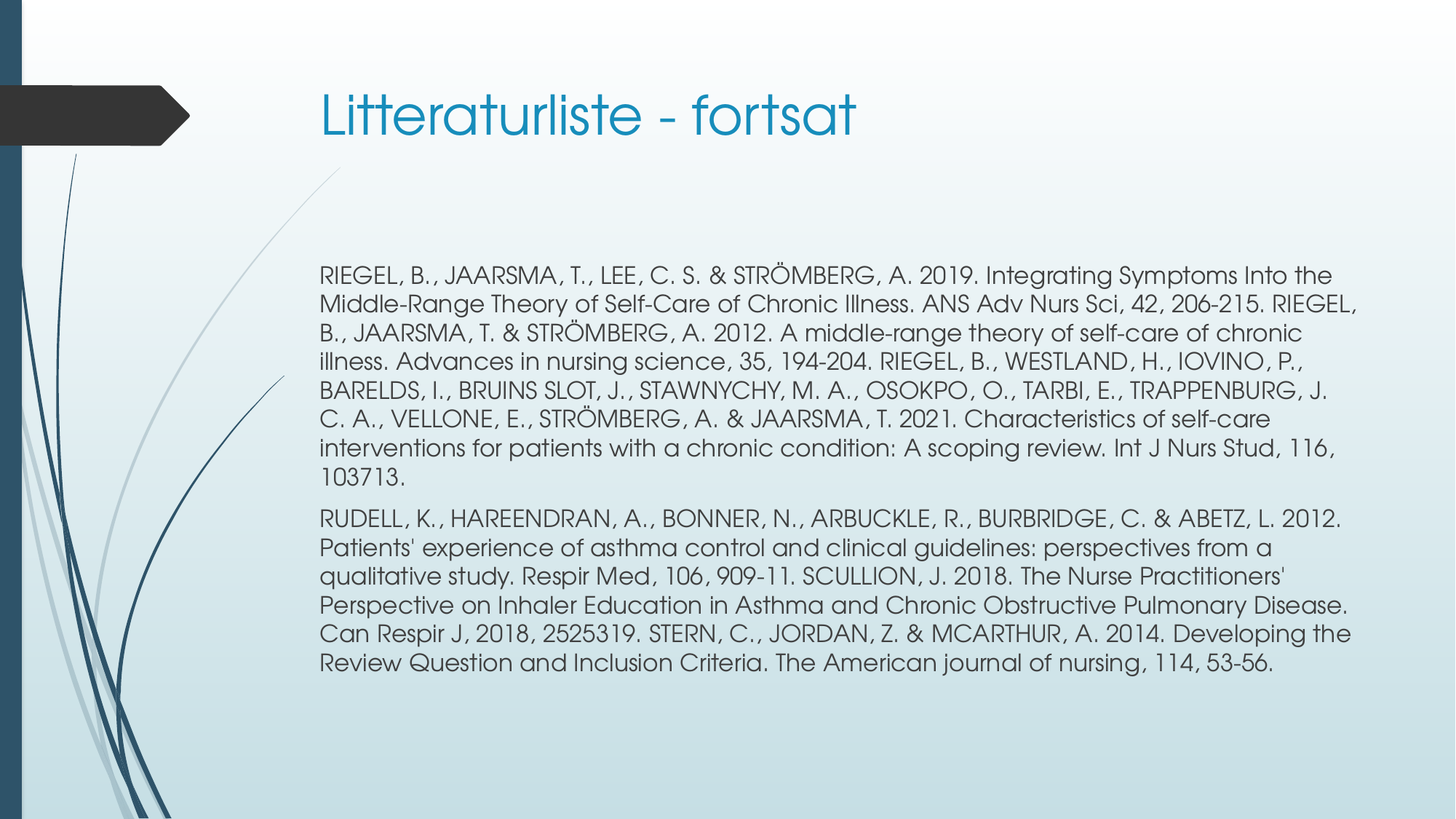

# Litteraturliste - fortsat
RIEGEL, B., JAARSMA, T., LEE, C. S. & STRÖMBERG, A. 2019. Integrating Symptoms Into the Middle-Range Theory of Self-Care of Chronic Illness. ANS Adv Nurs Sci, 42, 206-215. RIEGEL, B., JAARSMA, T. & STRÖMBERG, A. 2012. A middle-range theory of self-care of chronic illness. Advances in nursing science, 35, 194-204. RIEGEL, B., WESTLAND, H., IOVINO, P., BARELDS, I., BRUINS SLOT, J., STAWNYCHY, M. A., OSOKPO, O., TARBI, E., TRAPPENBURG, J. C. A., VELLONE, E., STRÖMBERG, A. & JAARSMA, T. 2021. Characteristics of self-care interventions for patients with a chronic condition: A scoping review. Int J Nurs Stud, 116, 103713.
RUDELL, K., HAREENDRAN, A., BONNER, N., ARBUCKLE, R., BURBRIDGE, C. & ABETZ, L. 2012. Patients' experience of asthma control and clinical guidelines: perspectives from a qualitative study. Respir Med, 106, 909-11. SCULLION, J. 2018. The Nurse Practitioners' Perspective on Inhaler Education in Asthma and Chronic Obstructive Pulmonary Disease. Can Respir J, 2018, 2525319. STERN, C., JORDAN, Z. & MCARTHUR, A. 2014. Developing the Review Question and Inclusion Criteria. The American journal of nursing, 114, 53-56.